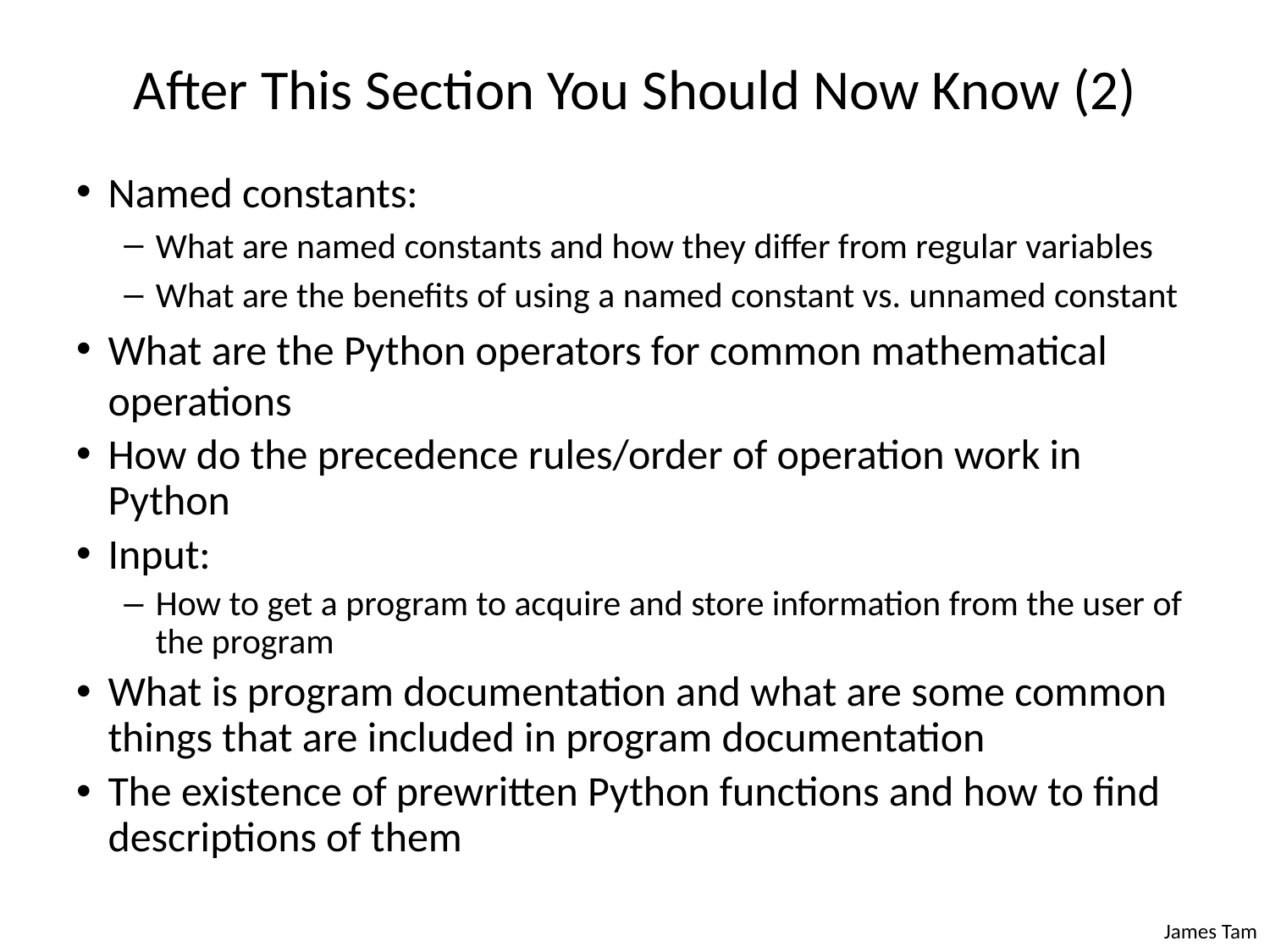

# After This Section You Should Now Know (2)
Named constants:
What are named constants and how they differ from regular variables
What are the benefits of using a named constant vs. unnamed constant
What are the Python operators for common mathematical operations
How do the precedence rules/order of operation work in Python
Input:
How to get a program to acquire and store information from the user of the program
What is program documentation and what are some common things that are included in program documentation
The existence of prewritten Python functions and how to find descriptions of them